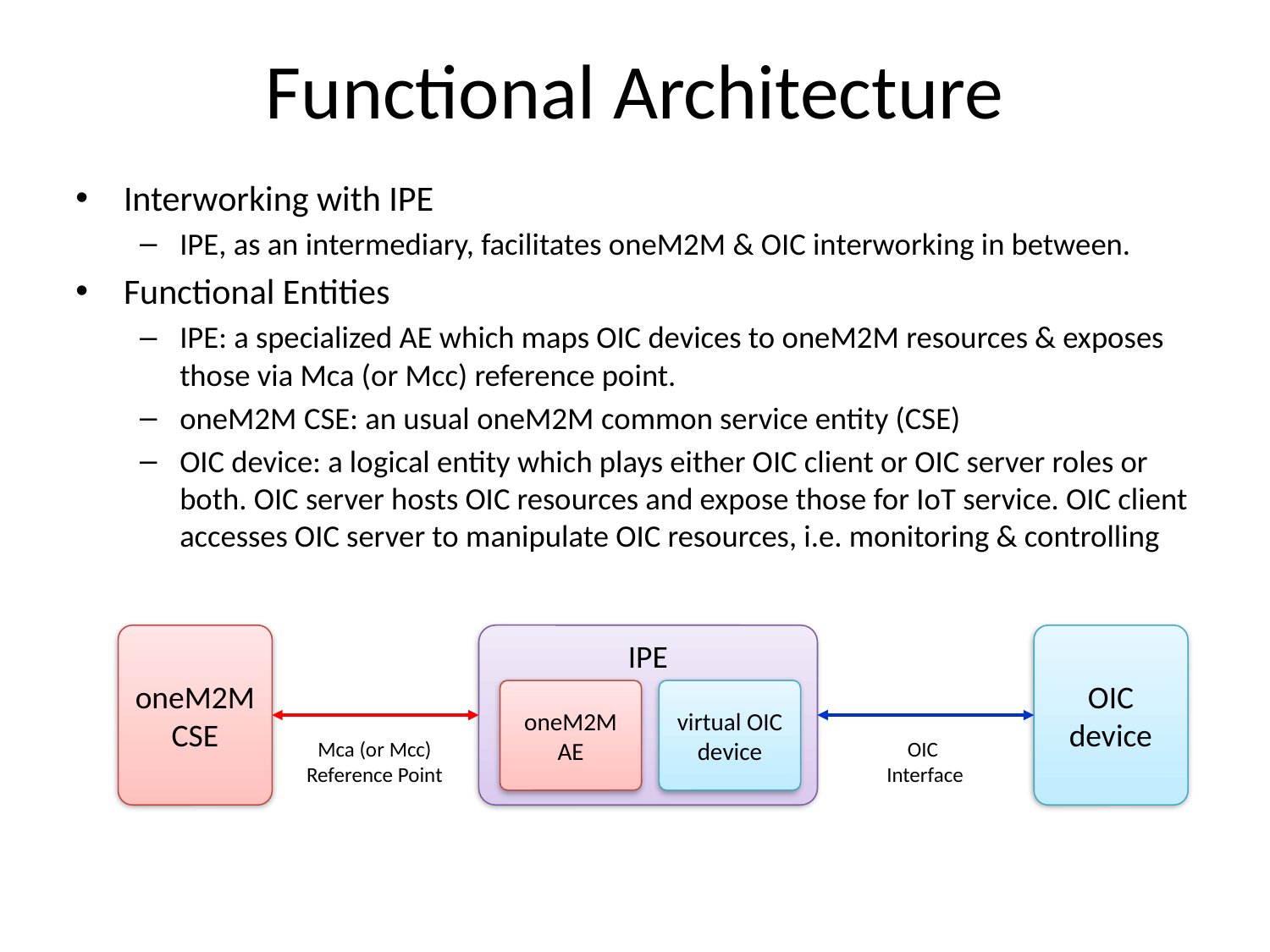

# Functional Architecture
Interworking with IPE
IPE, as an intermediary, facilitates oneM2M & OIC interworking in between.
Functional Entities
IPE: a specialized AE which maps OIC devices to oneM2M resources & exposes those via Mca (or Mcc) reference point.
oneM2M CSE: an usual oneM2M common service entity (CSE)
OIC device: a logical entity which plays either OIC client or OIC server roles or both. OIC server hosts OIC resources and expose those for IoT service. OIC client accesses OIC server to manipulate OIC resources, i.e. monitoring & controlling
oneM2M CSE
IPE
OIC device
oneM2M AE
virtual OIC device
Mca (or Mcc)
Reference Point
OIC
Interface